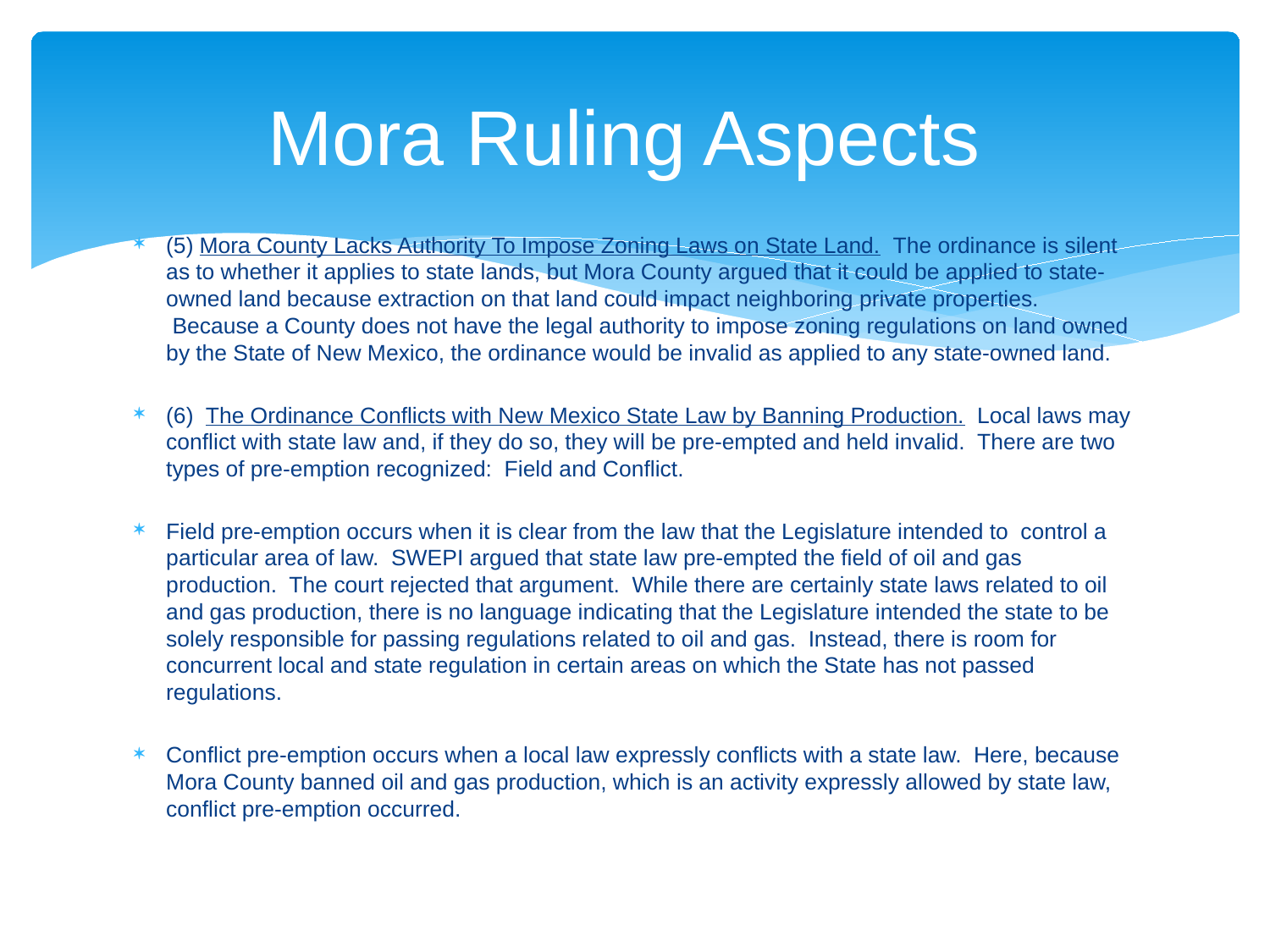

# Mora Ruling Aspects

(5) Mora County Lacks Authority To Impose Zoning Laws on State Land.  The ordinance is silent as to whether it applies to state lands, but Mora County argued that it could be applied to state-owned land because extraction on that land could impact neighboring private properties.  Because a County does not have the legal authority to impose zoning regulations on land owned by the State of New Mexico, the ordinance would be invalid as applied to any state-owned land.

(6)  The Ordinance Conflicts with New Mexico State Law by Banning Production.  Local laws may conflict with state law and, if they do so, they will be pre-empted and held invalid.  There are two types of pre-emption recognized:  Field and Conflict.

Field pre-emption occurs when it is clear from the law that the Legislature intended to  control a particular area of law.  SWEPI argued that state law pre-empted the field of oil and gas production.  The court rejected that argument.  While there are certainly state laws related to oil and gas production, there is no language indicating that the Legislature intended the state to be solely responsible for passing regulations related to oil and gas.  Instead, there is room for concurrent local and state regulation in certain areas on which the State has not passed regulations.

Conflict pre-emption occurs when a local law expressly conflicts with a state law.  Here, because Mora County banned oil and gas production, which is an activity expressly allowed by state law, conflict pre-emption occurred.